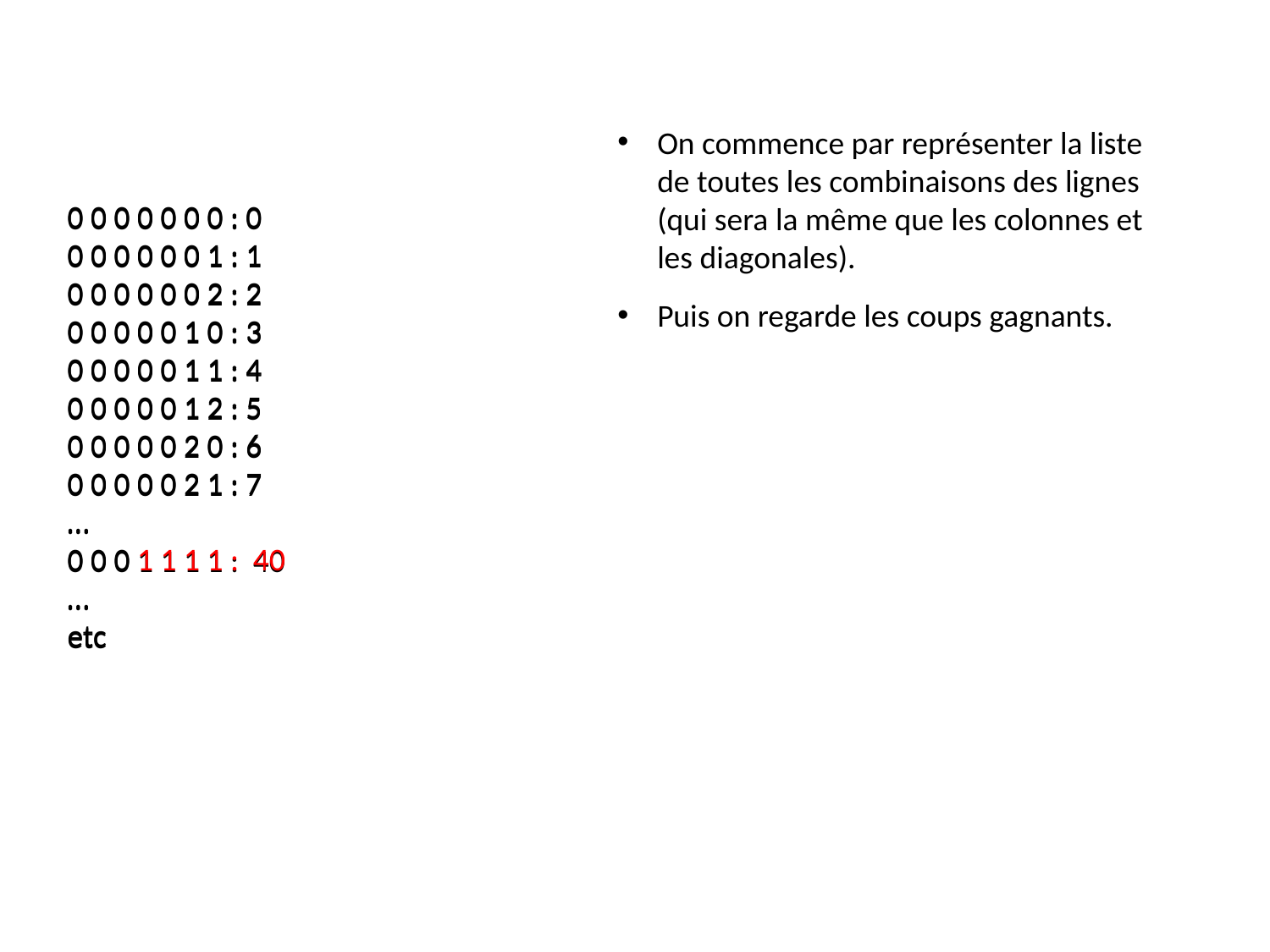

On commence par représenter la liste de toutes les combinaisons des lignes (qui sera la même que les colonnes et les diagonales).
0 0 0 0 0 0 0 : 0
0 0 0 0 0 0 1 : 1
0 0 0 0 0 0 2 : 2
0 0 0 0 0 1 0 : 3
0 0 0 0 0 1 1 : 4
0 0 0 0 0 1 2 : 5
0 0 0 0 0 2 0 : 6
0 0 0 0 0 2 1 : 7
…
0 0 0 1 1 1 1 :  40
…
etc
0 0 0 0 0 0 0 : 0
0 0 0 0 0 0 1 : 1
0 0 0 0 0 0 2 : 2
0 0 0 0 0 1 0 : 3
0 0 0 0 0 1 1 : 4
0 0 0 0 0 1 2 : 5
0 0 0 0 0 2 0 : 6
0 0 0 0 0 2 1 : 7
…
0 0 0 1 1 1 1 :  40
…
etc
Puis on regarde les coups gagnants.
COUP GAGANT